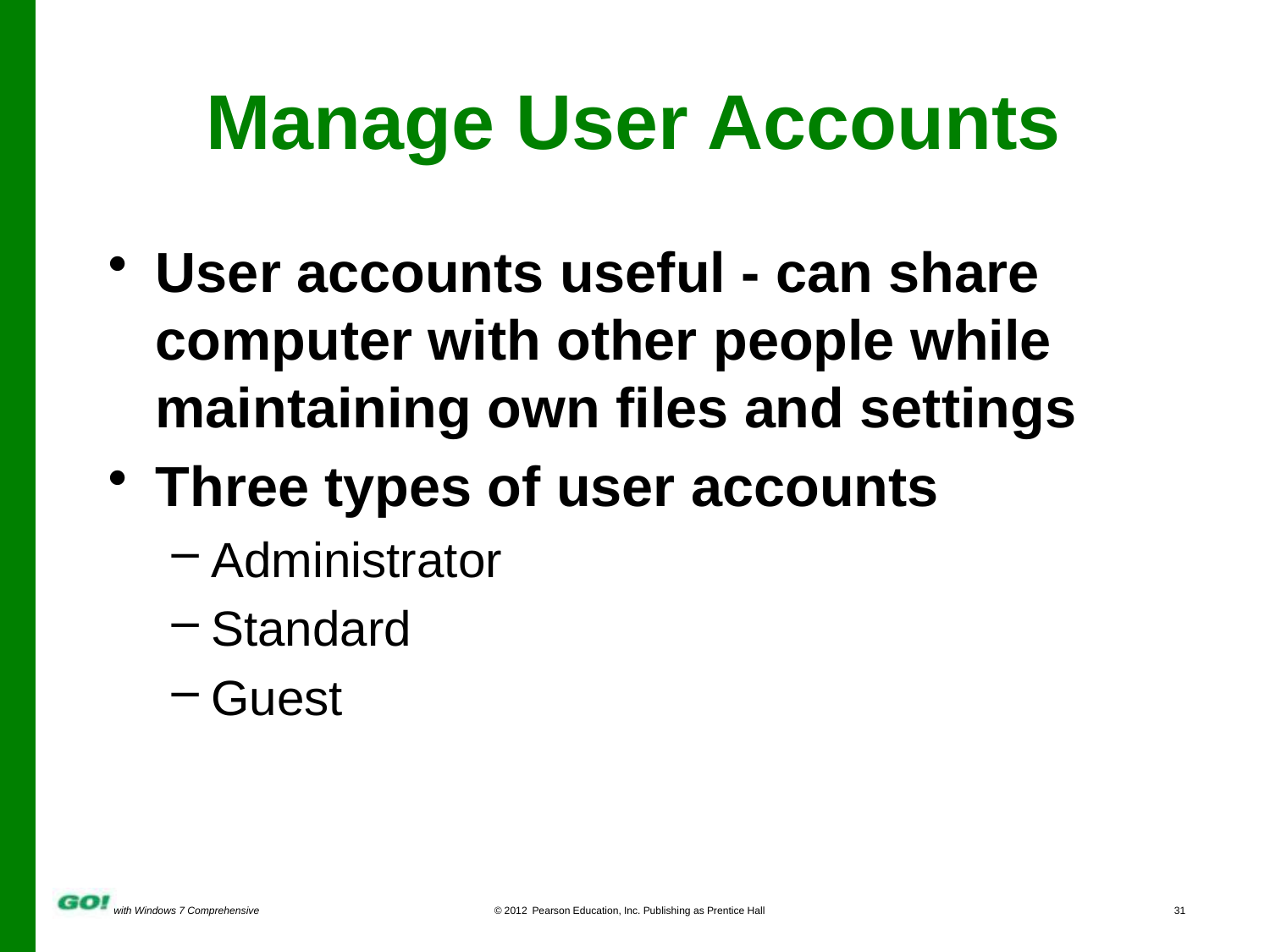

# Manage User Accounts
User accounts useful - can share computer with other people while maintaining own files and settings
Three types of user accounts
Administrator
Standard
Guest